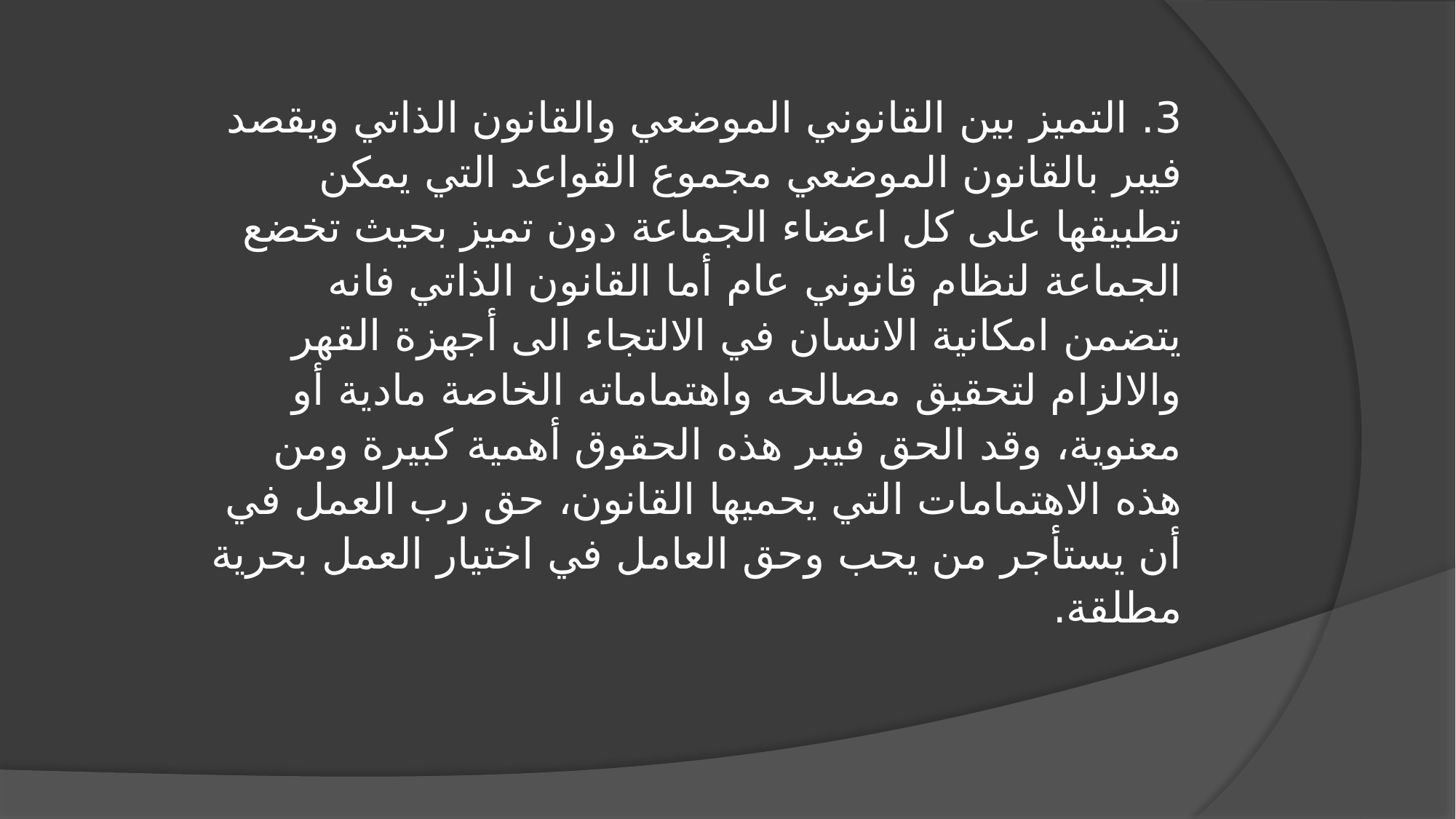

3. التميز بين القانوني الموضعي والقانون الذاتي ويقصد فيبر بالقانون الموضعي مجموع القواعد التي يمكن تطبيقها على كل اعضاء الجماعة دون تميز بحيث تخضع الجماعة لنظام قانوني عام أما القانون الذاتي فانه يتضمن امكانية الانسان في الالتجاء الى أجهزة القهر والالزام لتحقيق مصالحه واهتماماته الخاصة مادية أو معنوية، وقد الحق فيبر هذه الحقوق أهمية كبيرة ومن هذه الاهتمامات التي يحميها القانون، حق رب العمل في أن يستأجر من يحب وحق العامل في اختيار العمل بحرية مطلقة.